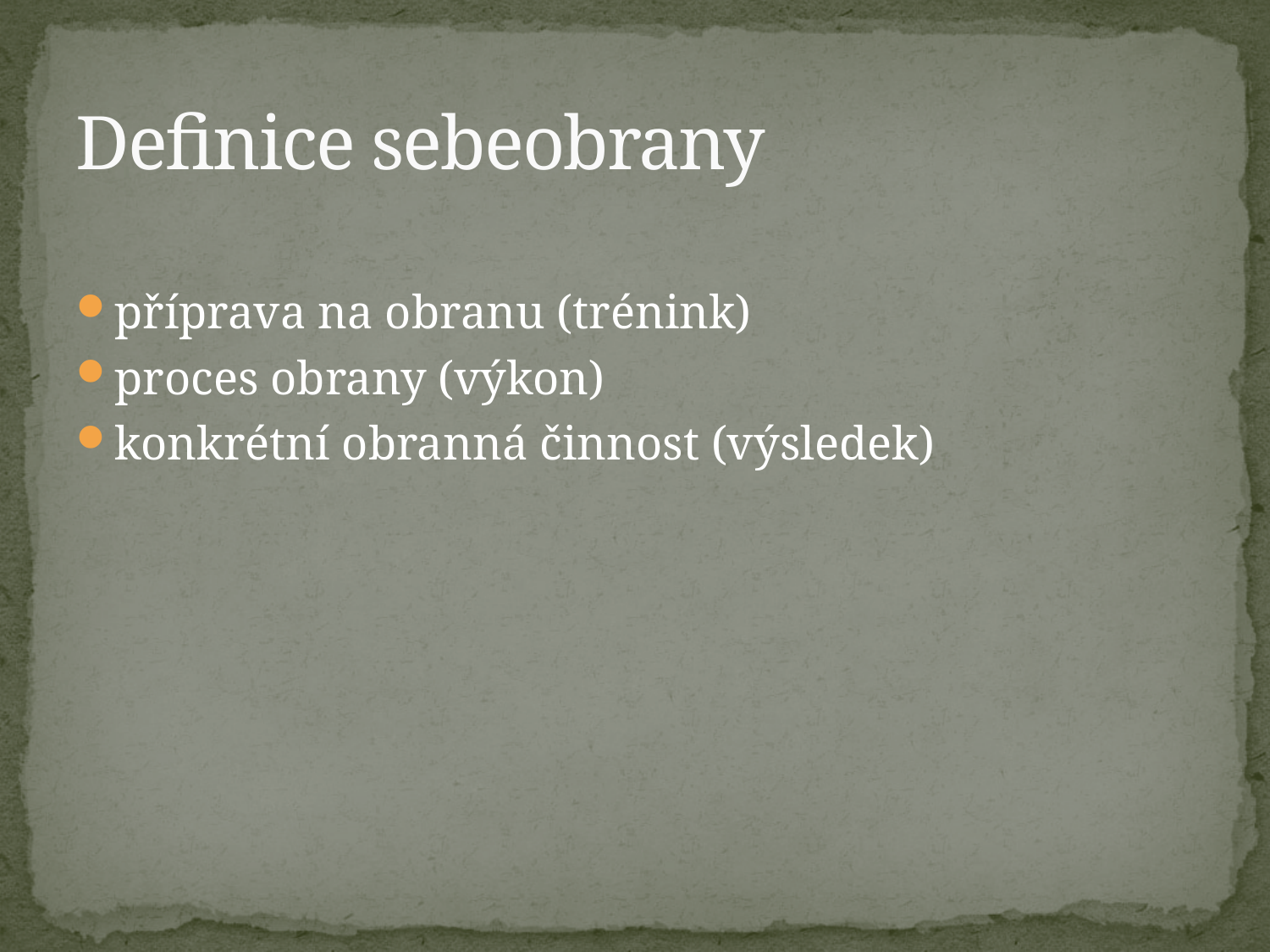

# Definice sebeobrany

příprava na obranu (trénink)
proces obrany (výkon)
konkrétní obranná činnost (výsledek)